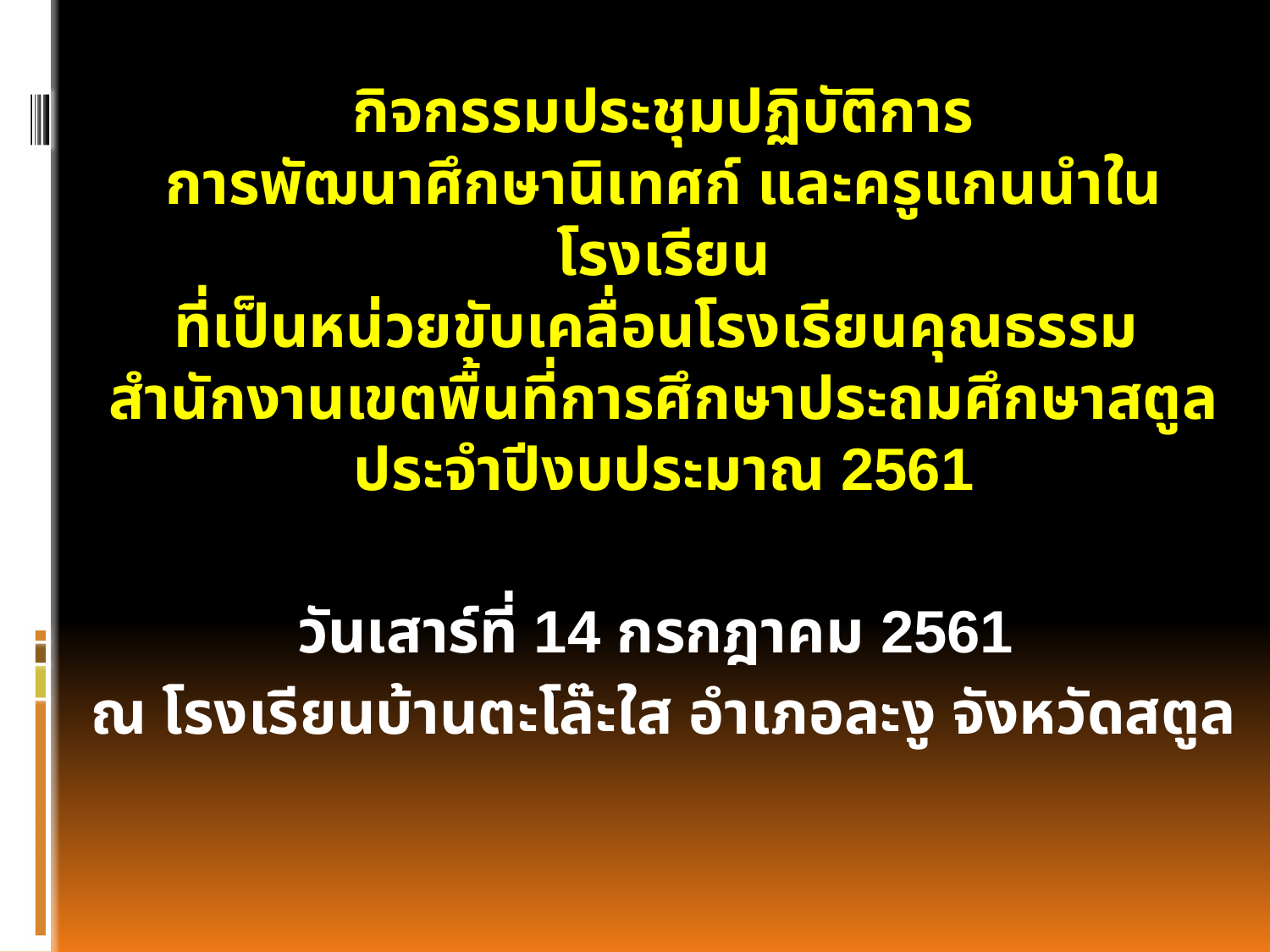

กิจกรรมประชุมปฏิบัติการ
การพัฒนาศึกษานิเทศก์ และครูแกนนำในโรงเรียน
ที่เป็นหน่วยขับเคลื่อนโรงเรียนคุณธรรม
สำนักงานเขตพื้นที่การศึกษาประถมศึกษาสตูล
ประจำปีงบประมาณ 2561

วันเสาร์ที่ 14 กรกฎาคม 2561
ณ โรงเรียนบ้านตะโล๊ะใส อำเภอละงู จังหวัดสตูล